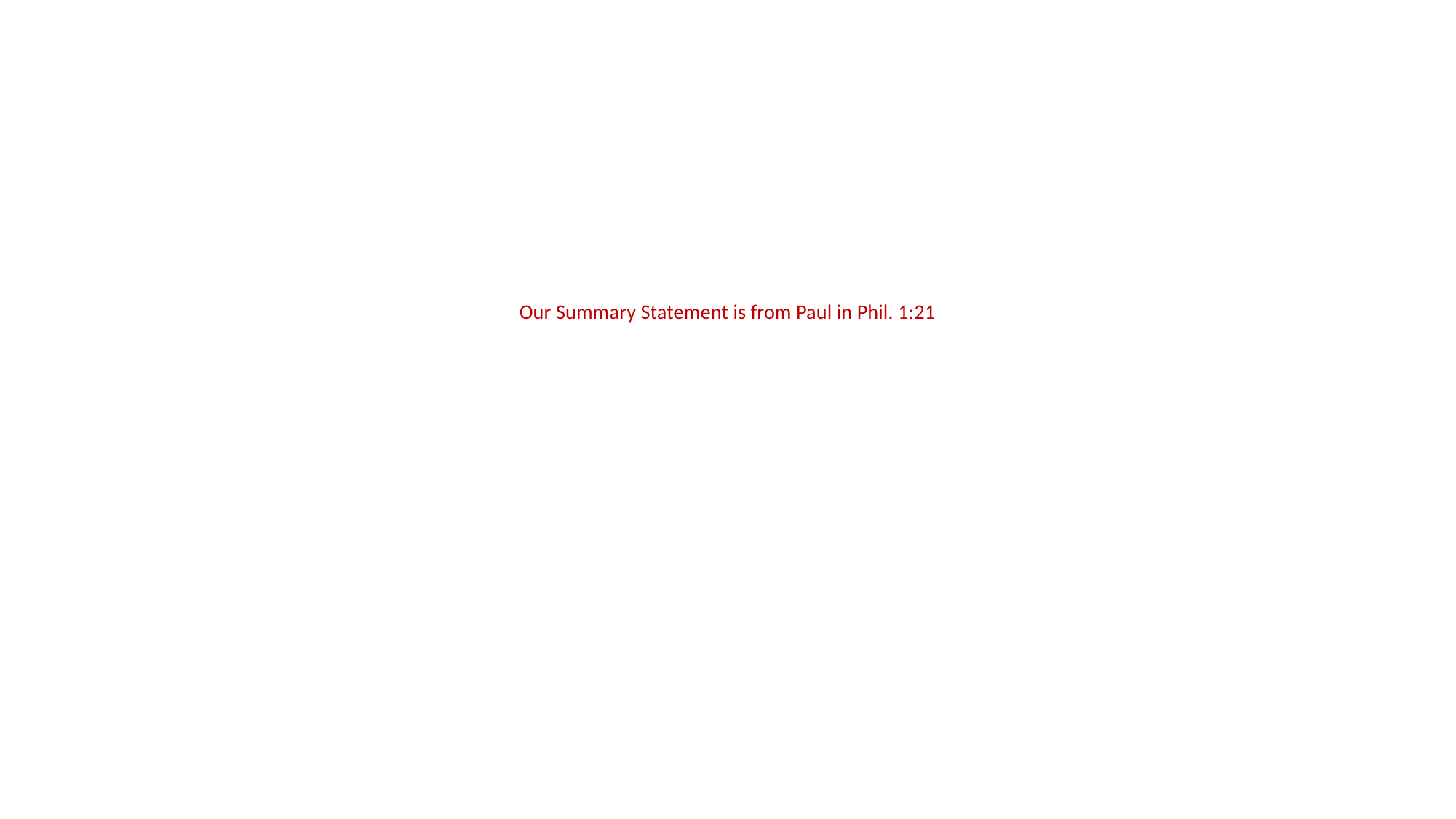

# Our Summary Statement is from Paul in Phil. 1:21